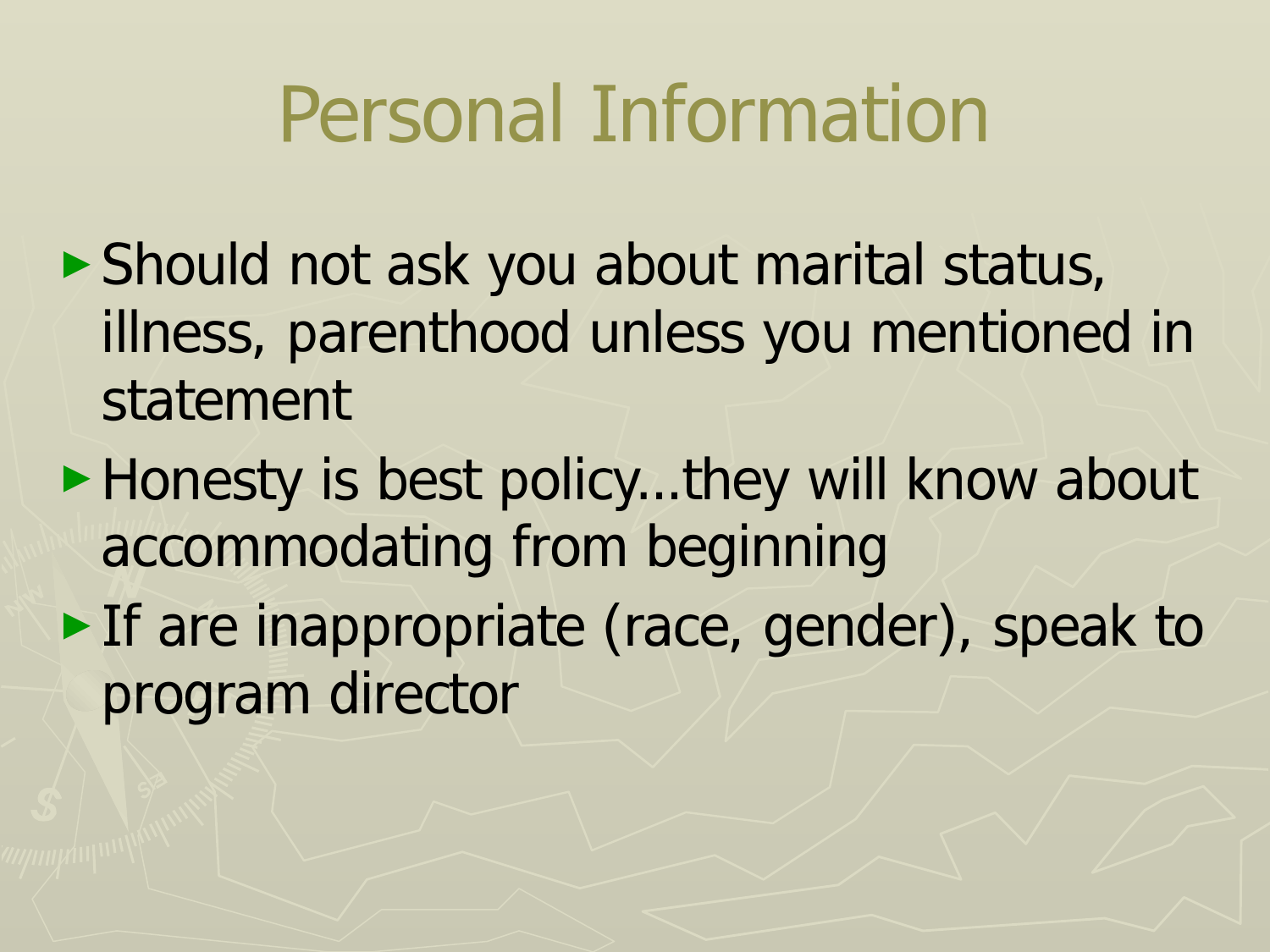

# Personal Information
Should not ask you about marital status, illness, parenthood unless you mentioned in statement
Honesty is best policy…they will know about accommodating from beginning
If are inappropriate (race, gender), speak to program director